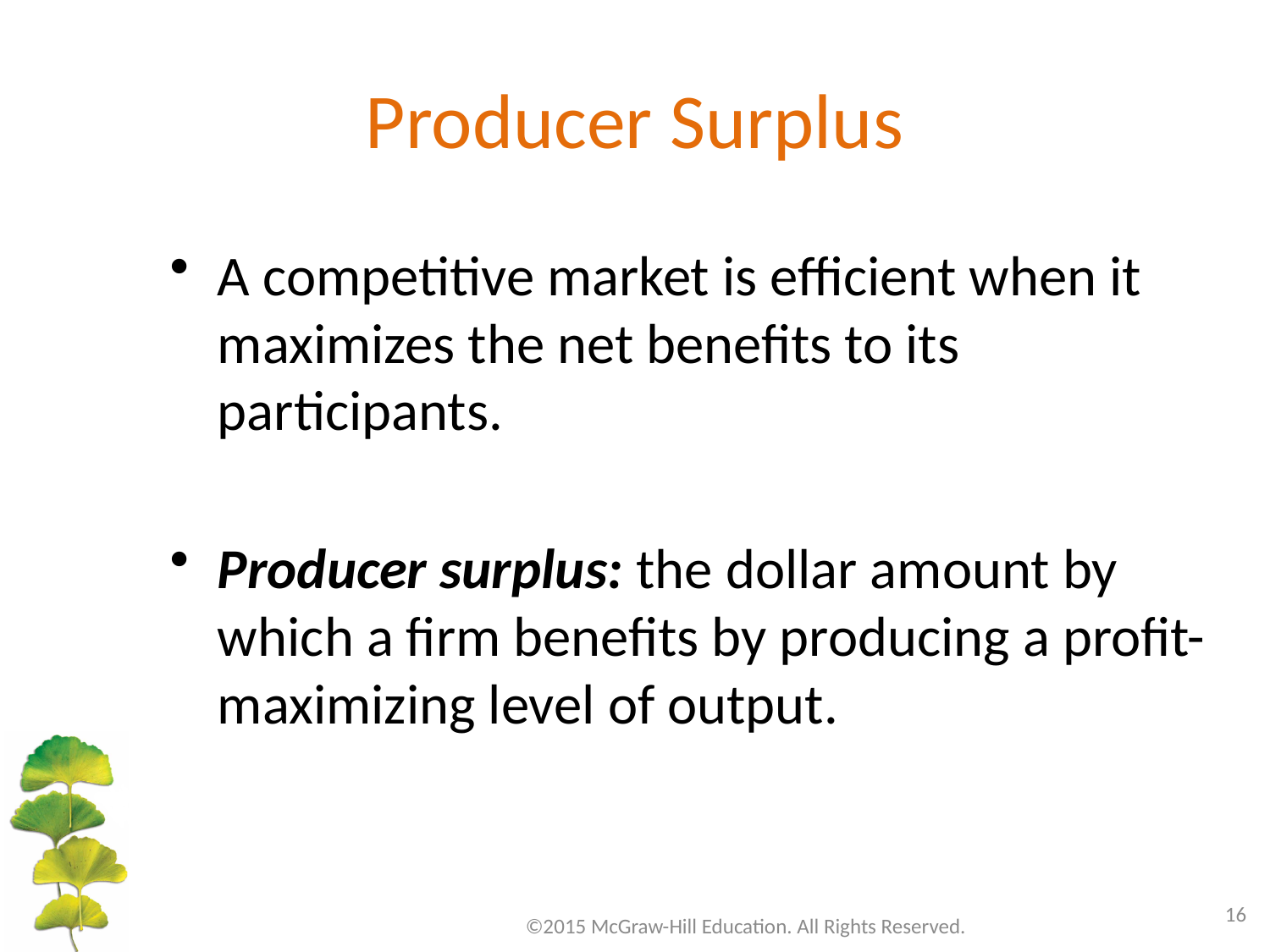

# Producer Surplus
A competitive market is efficient when it maximizes the net benefits to its participants.

Producer surplus: the dollar amount by which a firm benefits by producing a profit-maximizing level of output.
16
©2015 McGraw-Hill Education. All Rights Reserved.